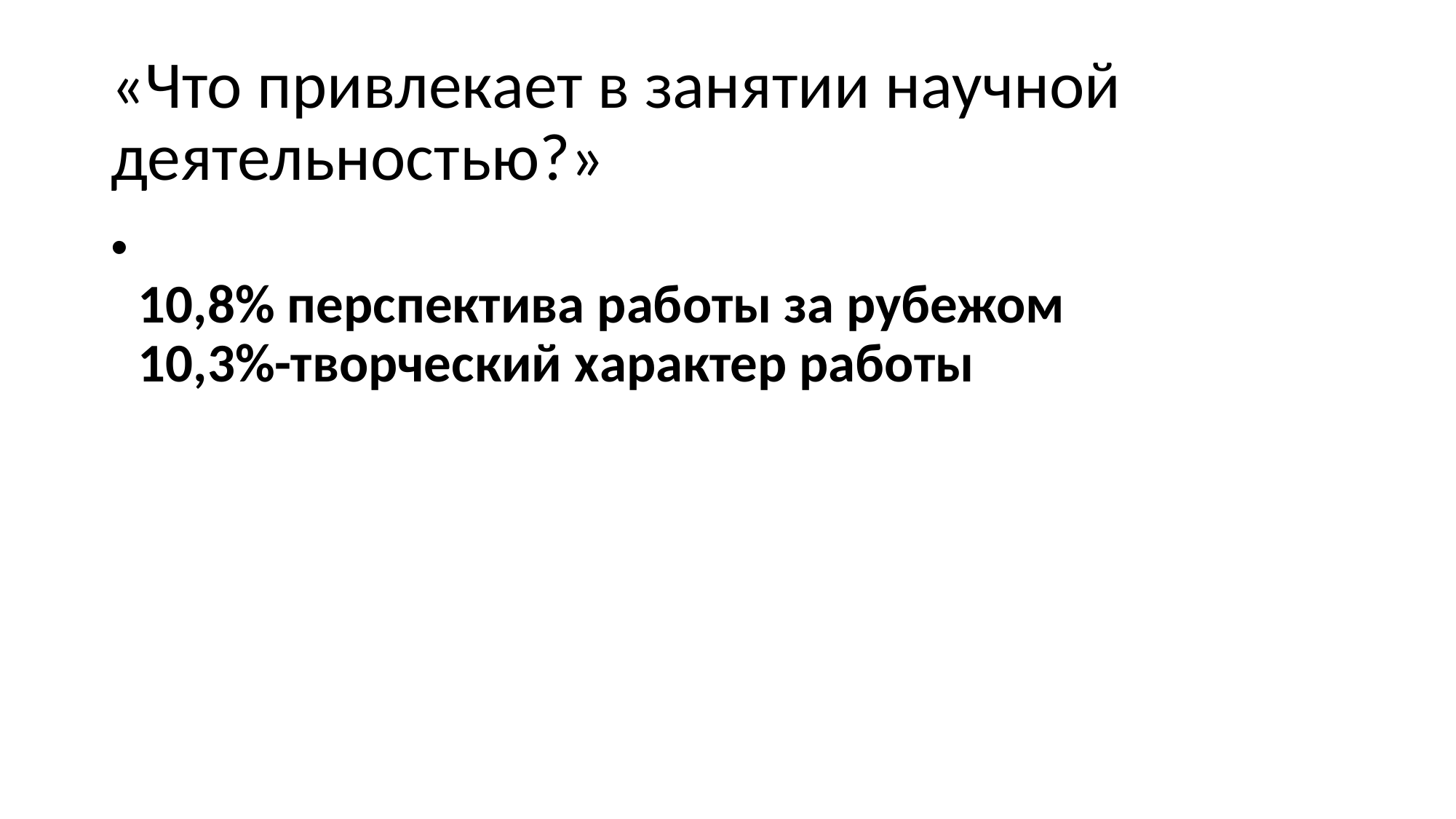

# «Что привлекает в занятии научной деятельностью?»
10,8% перспектива работы за рубежом
10,3%-творческий характер работы